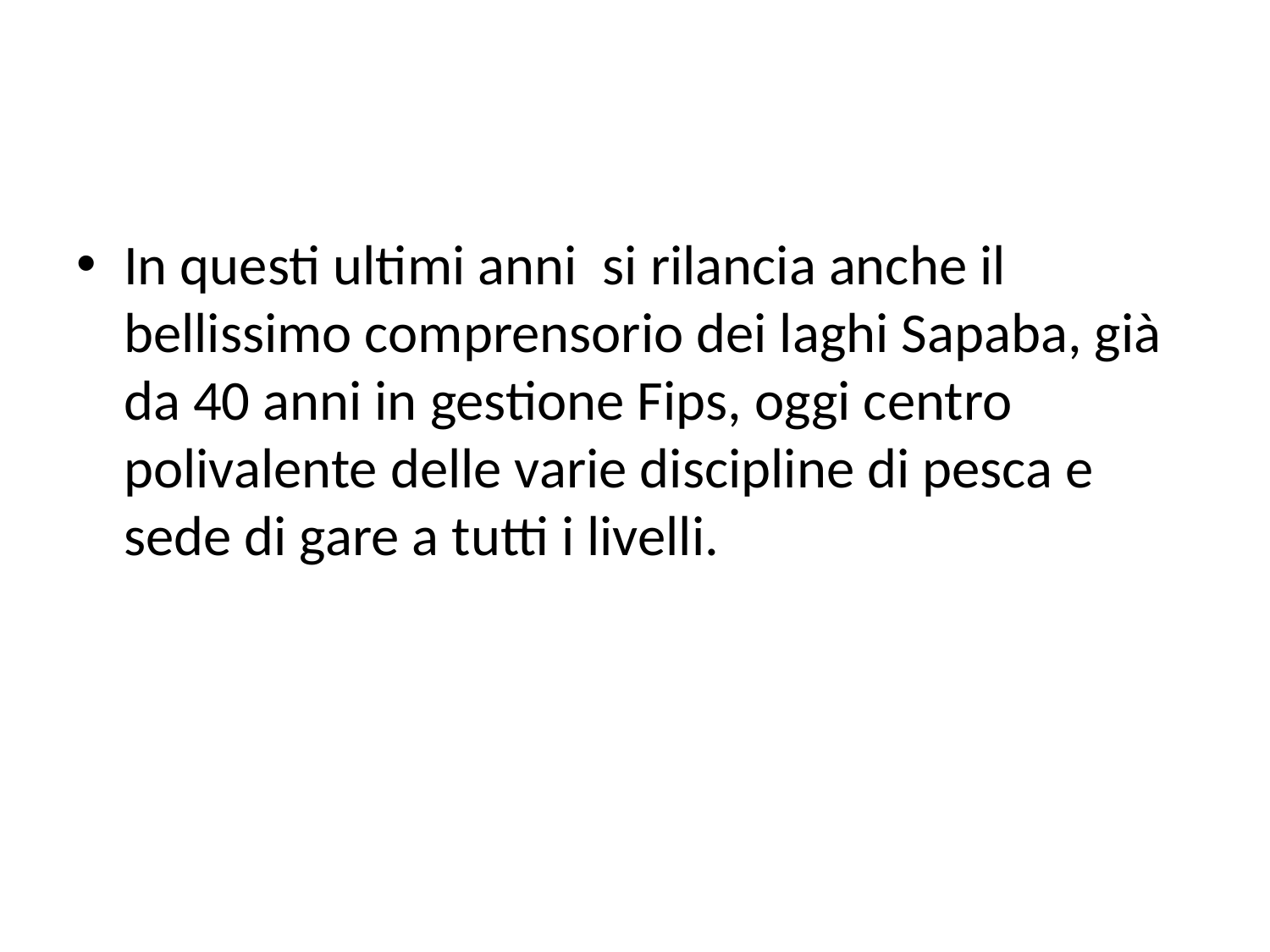

#
In questi ultimi anni  si rilancia anche il bellissimo comprensorio dei laghi Sapaba, già da 40 anni in gestione Fips, oggi centro polivalente delle varie discipline di pesca e sede di gare a tutti i livelli.